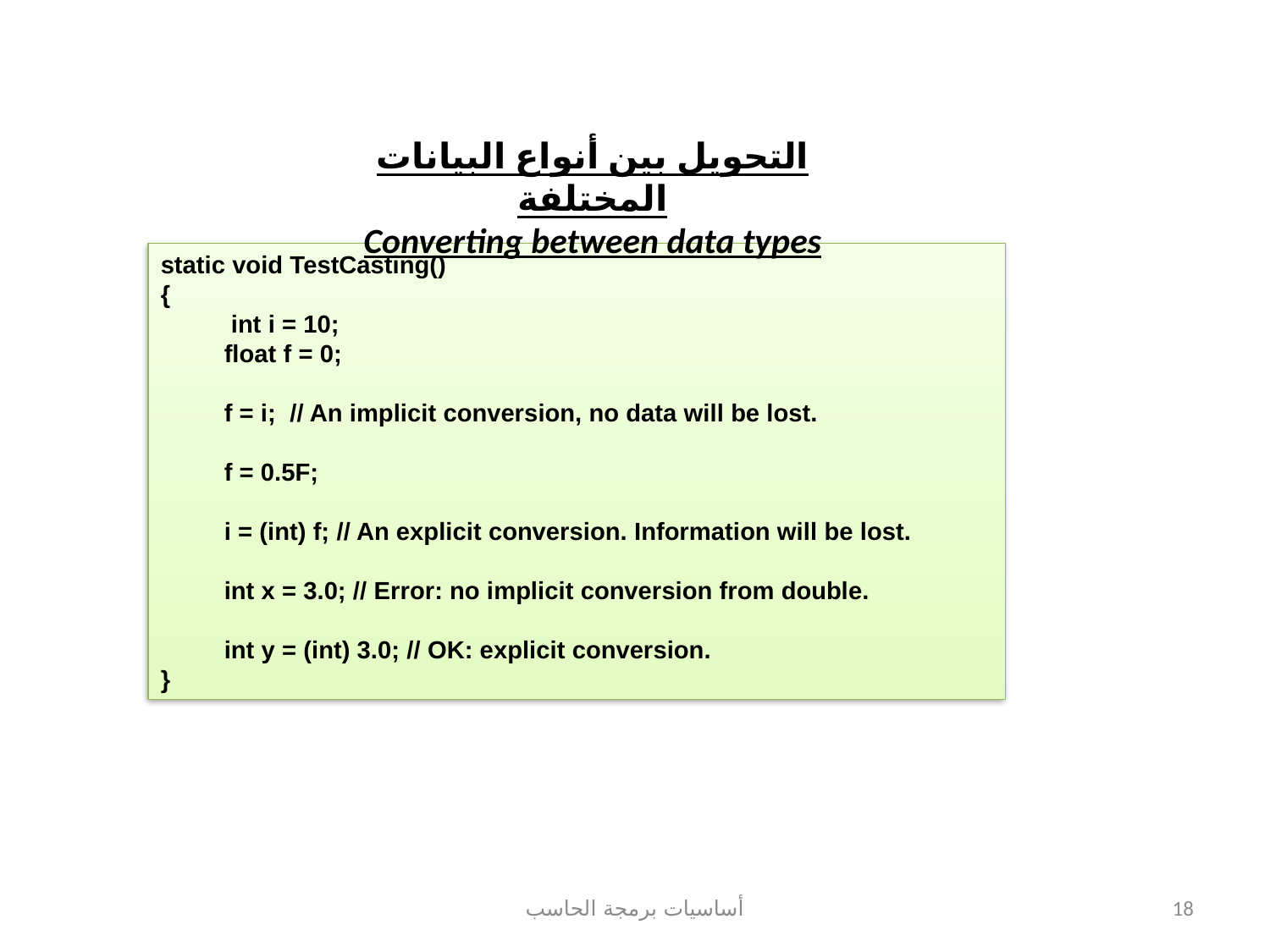

التحويل بين أنواع البيانات المختلفة
Converting between data types
static void TestCasting()
{
 int i = 10;
float f = 0;

f = i;  // An implicit conversion, no data will be lost.

f = 0.5F;

i = (int) f; // An explicit conversion. Information will be lost.

int x = 3.0; // Error: no implicit conversion from double.

int y = (int) 3.0; // OK: explicit conversion.
}
أساسيات برمجة الحاسب
18